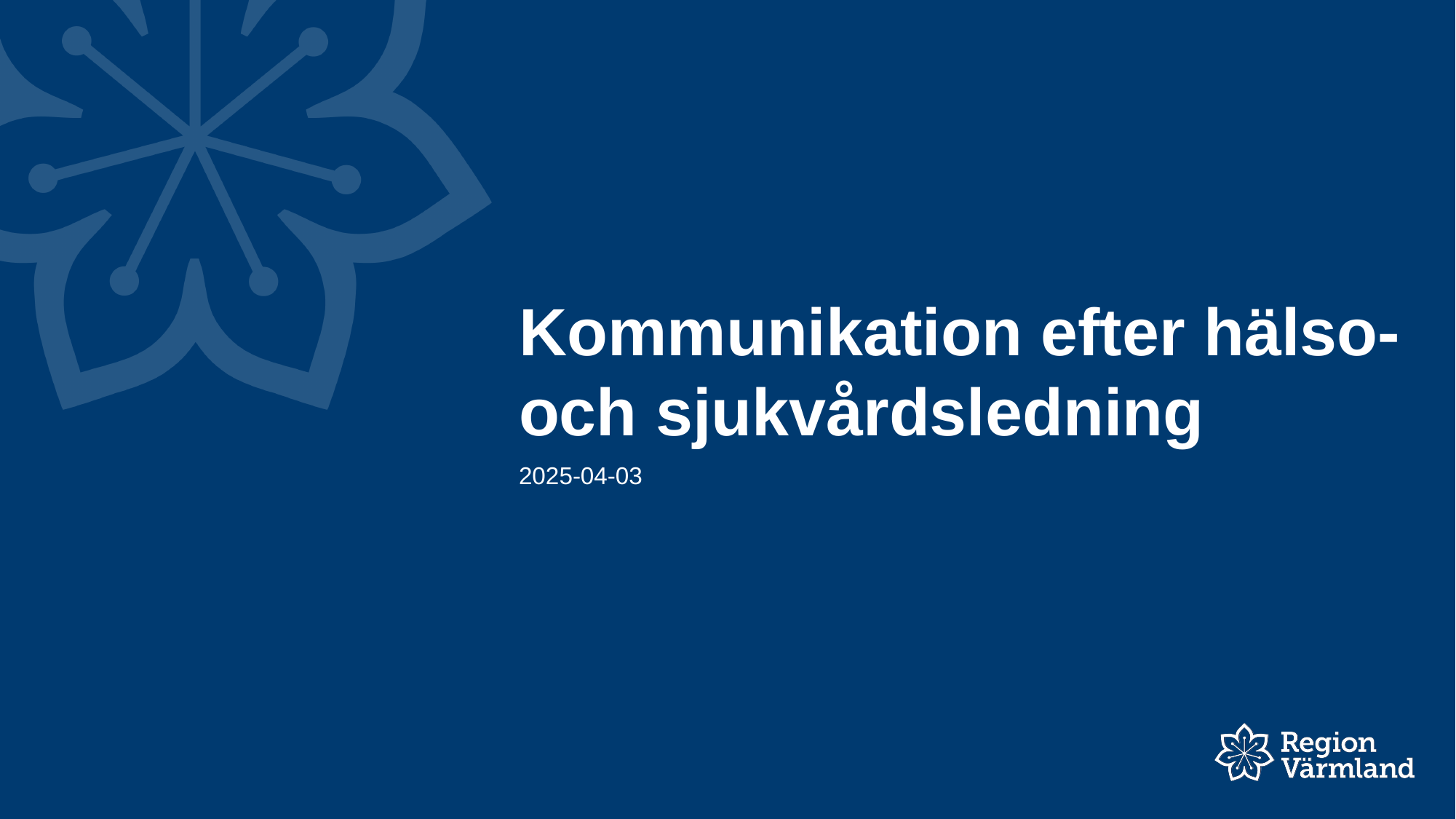

# Kommunikation efter hälso- och sjukvårdsledning
2025-04-03